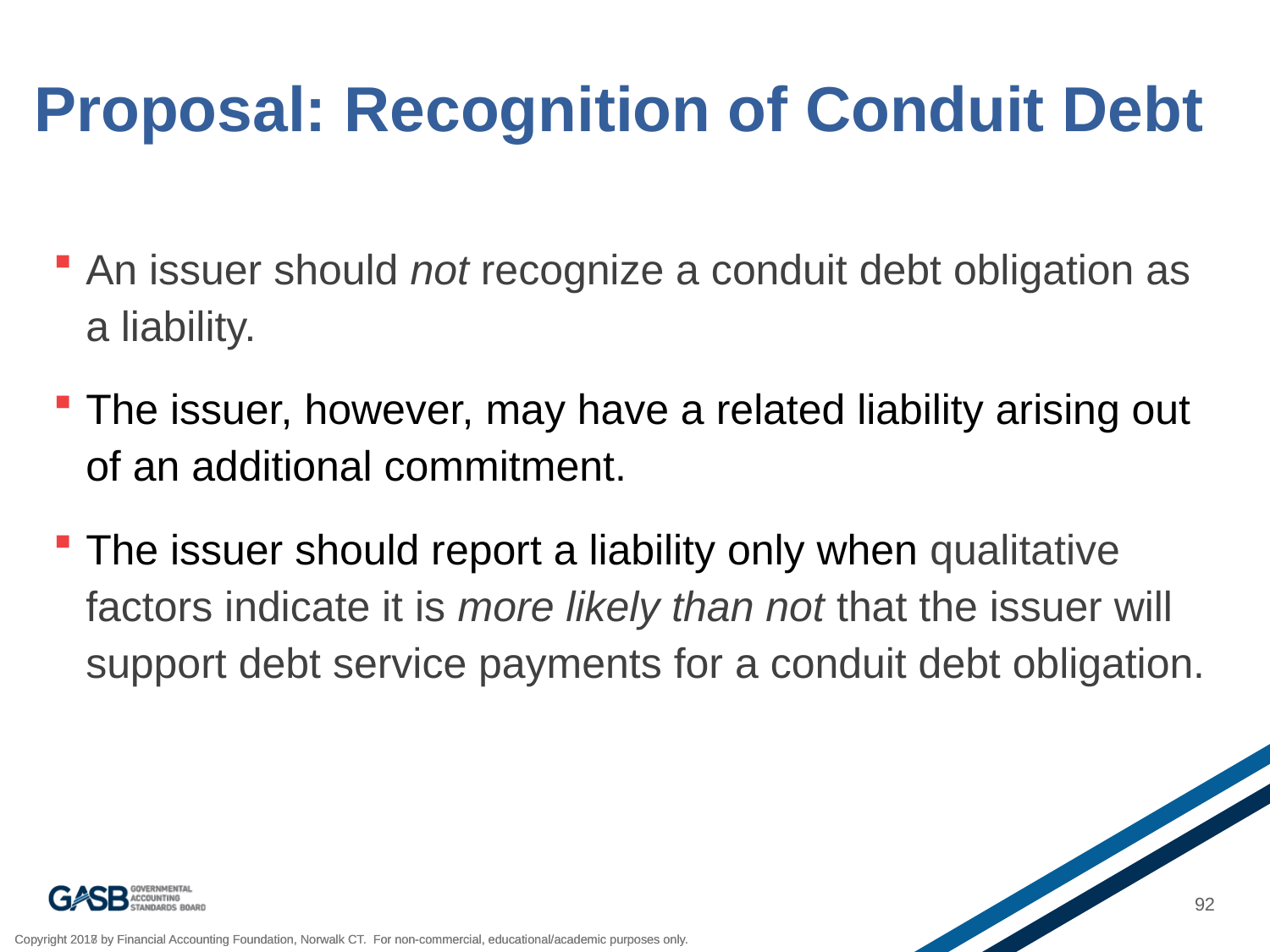

# Proposal: Recognition of Conduit Debt
An issuer should not recognize a conduit debt obligation as a liability.
The issuer, however, may have a related liability arising out of an additional commitment.
The issuer should report a liability only when qualitative factors indicate it is more likely than not that the issuer will support debt service payments for a conduit debt obligation.
92